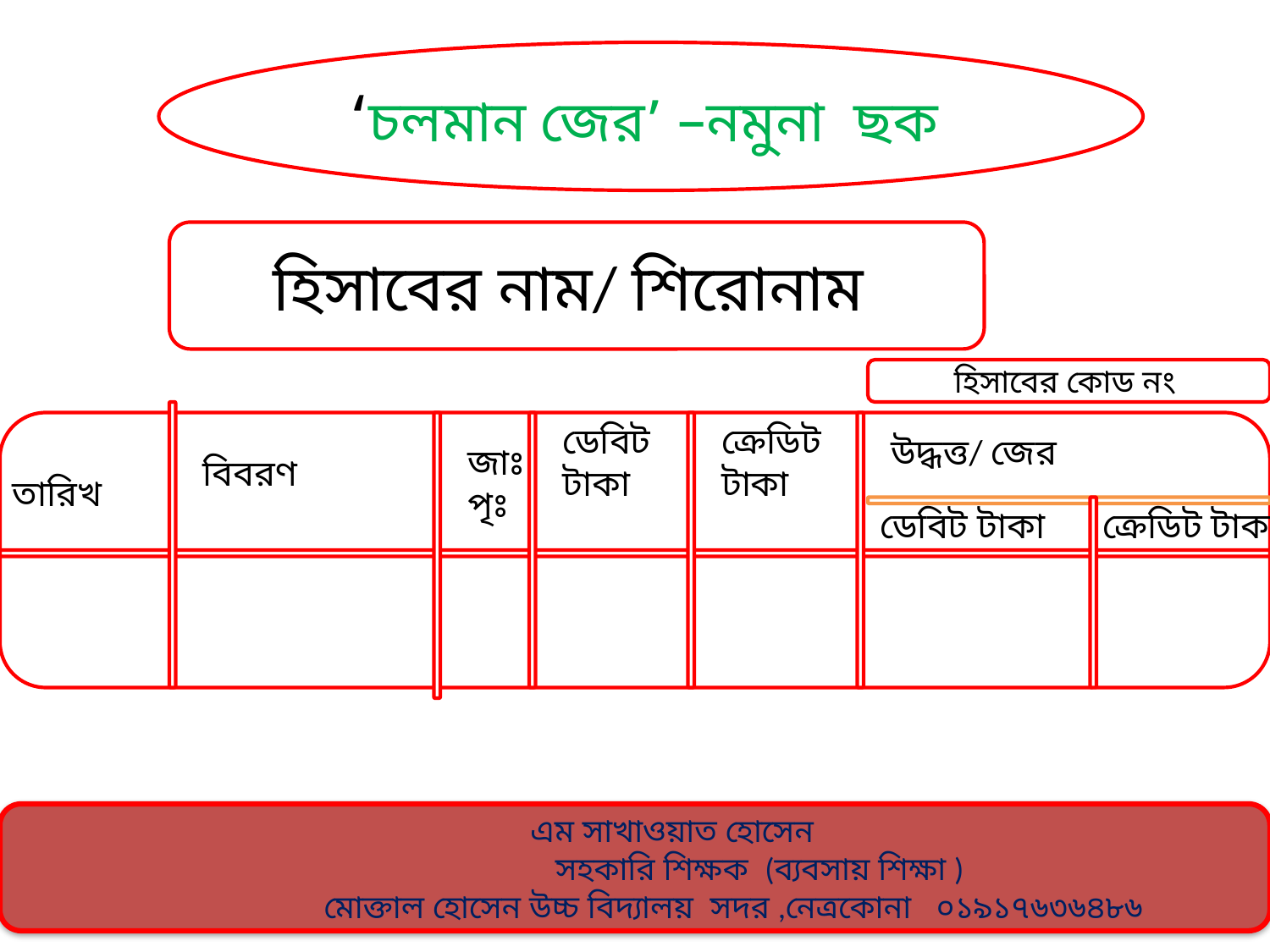

#
‘চলমান জের’ –নমুনা  ছক

হিসাবের নাম/ শিরোনাম
হিসাবের কোড নং

ডেবিট টাকা

ক্রেডিট টাকা

উদ্ধত্ত/ জের
জাঃ পৃঃ
বিবরণ
তারিখ

ডেবিট টাকা

ক্রেডিট টাকা

                                                              এম সাখাওয়াত হোসেন
                                                                 সহকারি শিক্ষক  (ব্যবসায় শিক্ষা )
                                     মোক্তাল হোসেন উচ্চ বিদ্যালয়  সদর ,নেত্রকোনা   ০১৯১৭৬৩৬৪৮৬